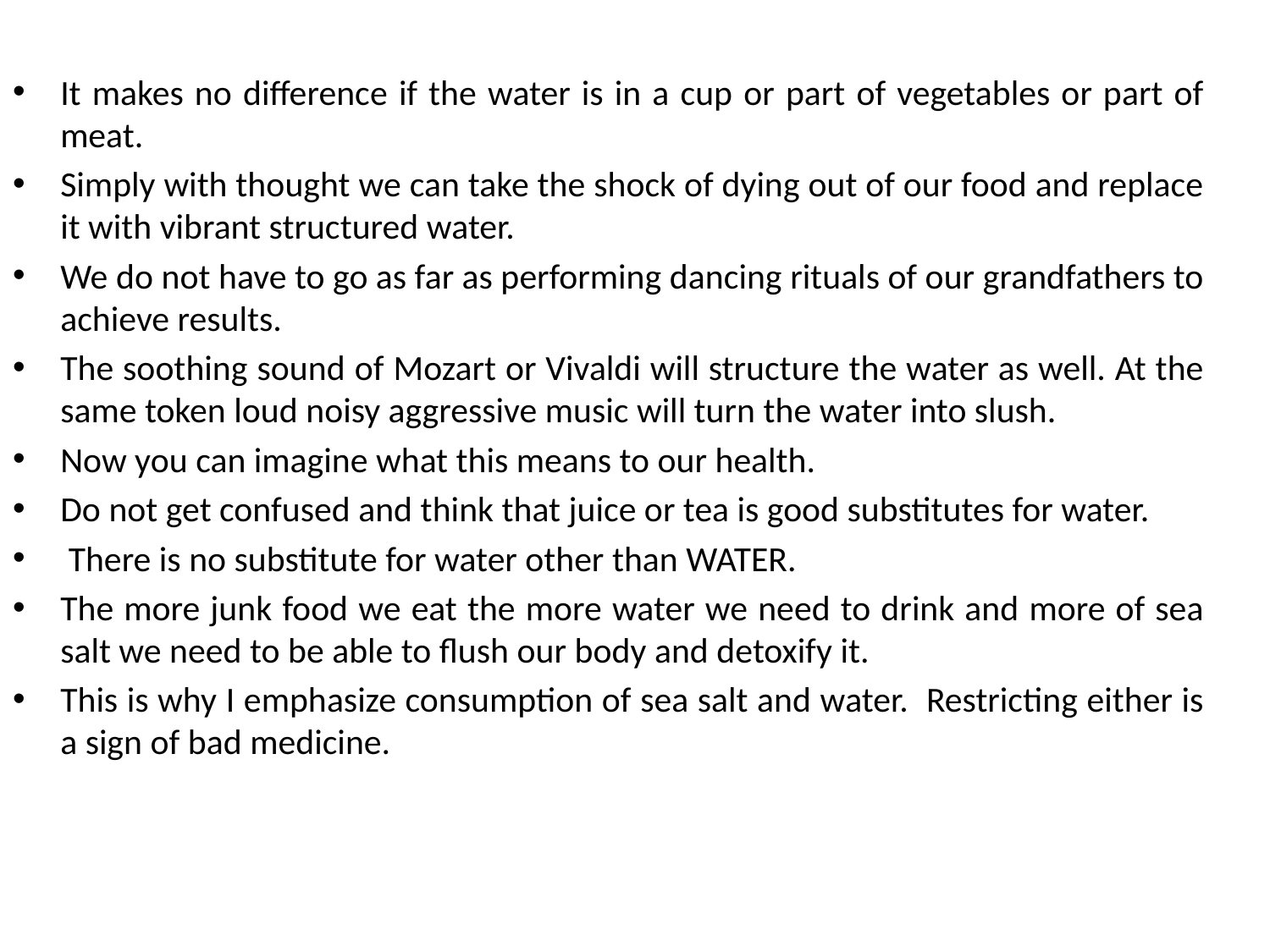

It makes no difference if the water is in a cup or part of vegetables or part of meat.
Simply with thought we can take the shock of dying out of our food and replace it with vibrant structured water.
We do not have to go as far as performing dancing rituals of our grandfathers to achieve results.
The soothing sound of Mozart or Vivaldi will structure the water as well. At the same token loud noisy aggressive music will turn the water into slush.
Now you can imagine what this means to our health.
Do not get confused and think that juice or tea is good substitutes for water.
 There is no substitute for water other than WATER.
The more junk food we eat the more water we need to drink and more of sea salt we need to be able to flush our body and detoxify it.
This is why I emphasize consumption of sea salt and water.  Restricting either is a sign of bad medicine.